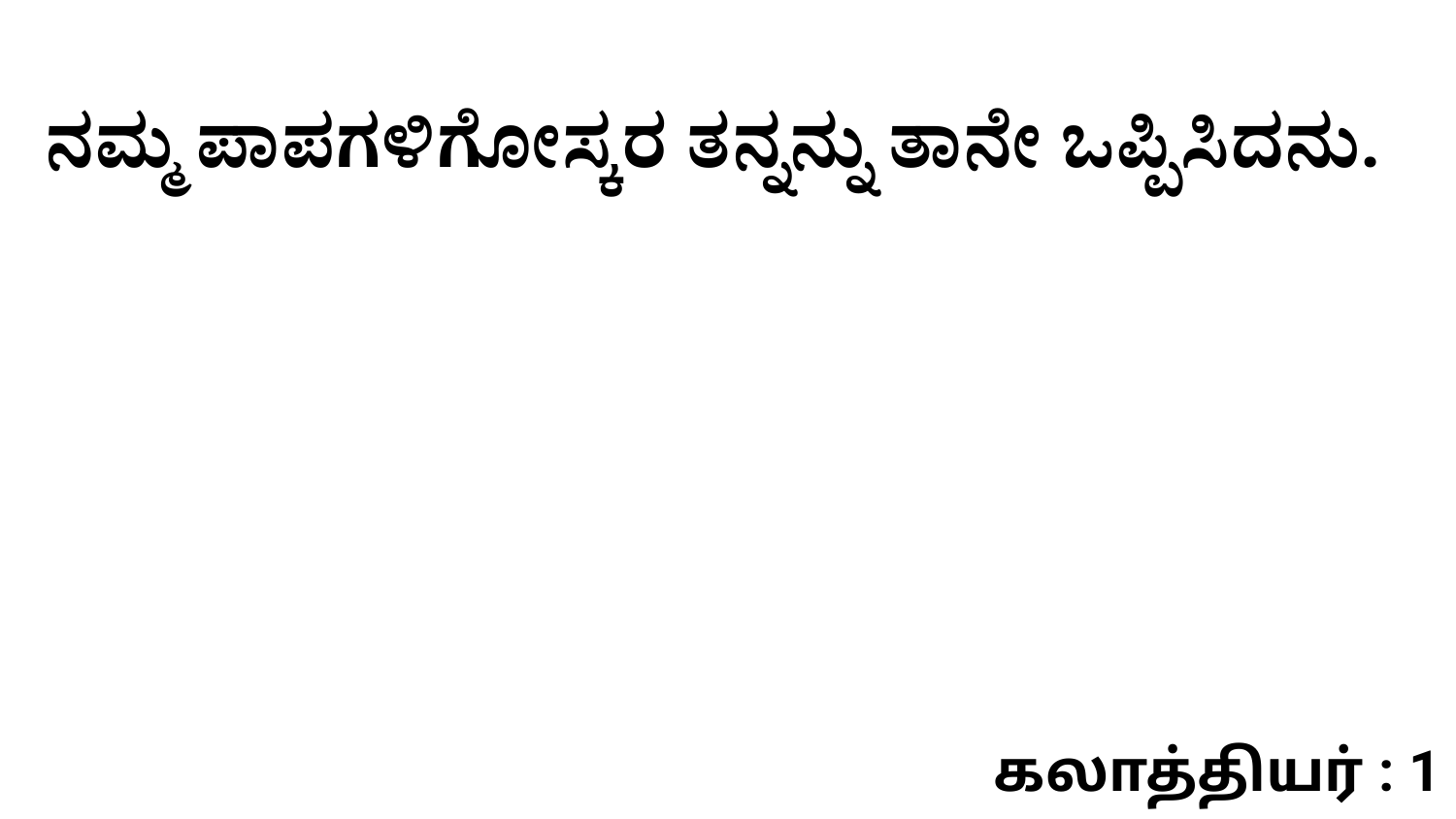

ನಮ್ಮ ಪಾಪಗಳಿಗೋಸ್ಕರ ತನ್ನನ್ನು ತಾನೇ ಒಪ್ಪಿಸಿದನು.
கலாத்தியர் : 1